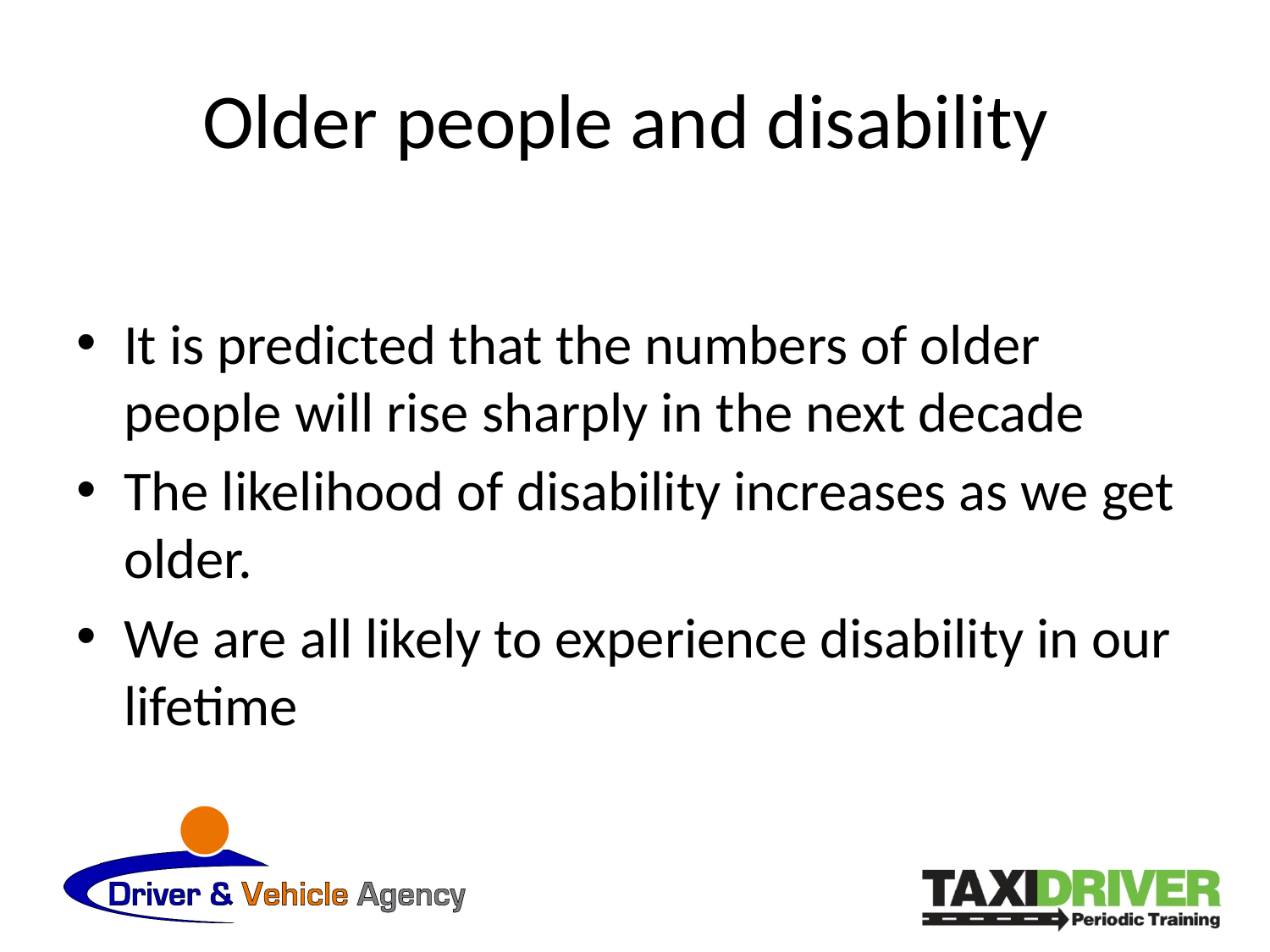

# Older people and disability

It is predicted that the numbers of older people will rise sharply in the next decade
The likelihood of disability increases as we get older.
We are all likely to experience disability in our lifetime